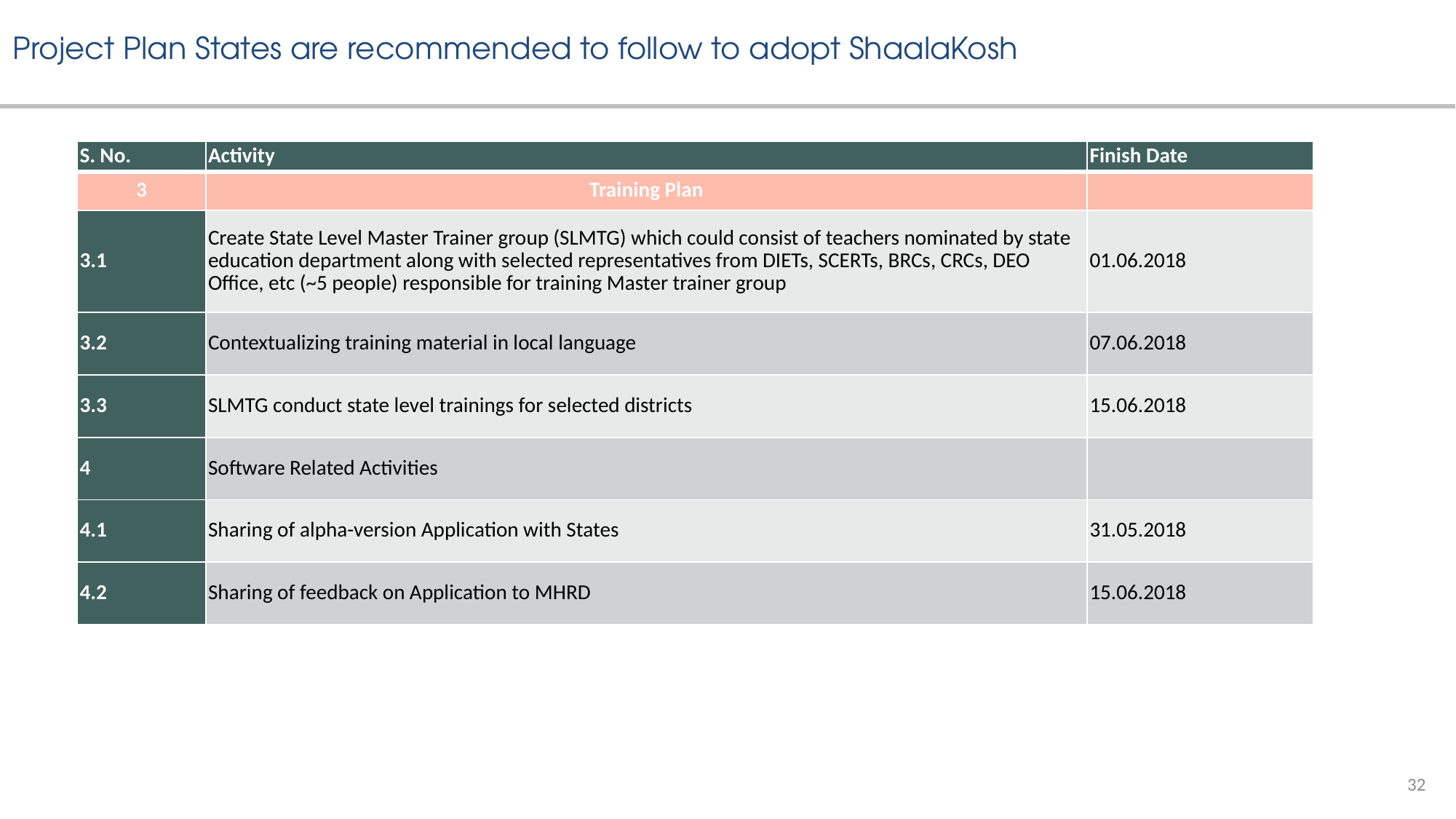

Project Plan States are recommended to follow to adopt ShaalaKosh
#
| S. No. | Activity | Finish Date |
| --- | --- | --- |
| 3 | Training Plan |  |
| 3.1 | Create State Level Master Trainer group (SLMTG) which could consist of teachers nominated by state education department along with selected representatives from DIETs, SCERTs, BRCs, CRCs, DEO Office, etc (~5 people) responsible for training Master trainer group | 01.06.2018 |
| 3.2 | Contextualizing training material in local language | 07.06.2018 |
| 3.3 | SLMTG conduct state level trainings for selected districts | 15.06.2018 |
| 4 | Software Related Activities |  |
| 4.1 | Sharing of alpha-version Application with States | 31.05.2018 |
| 4.2 | Sharing of feedback on Application to MHRD | 15.06.2018 |
32